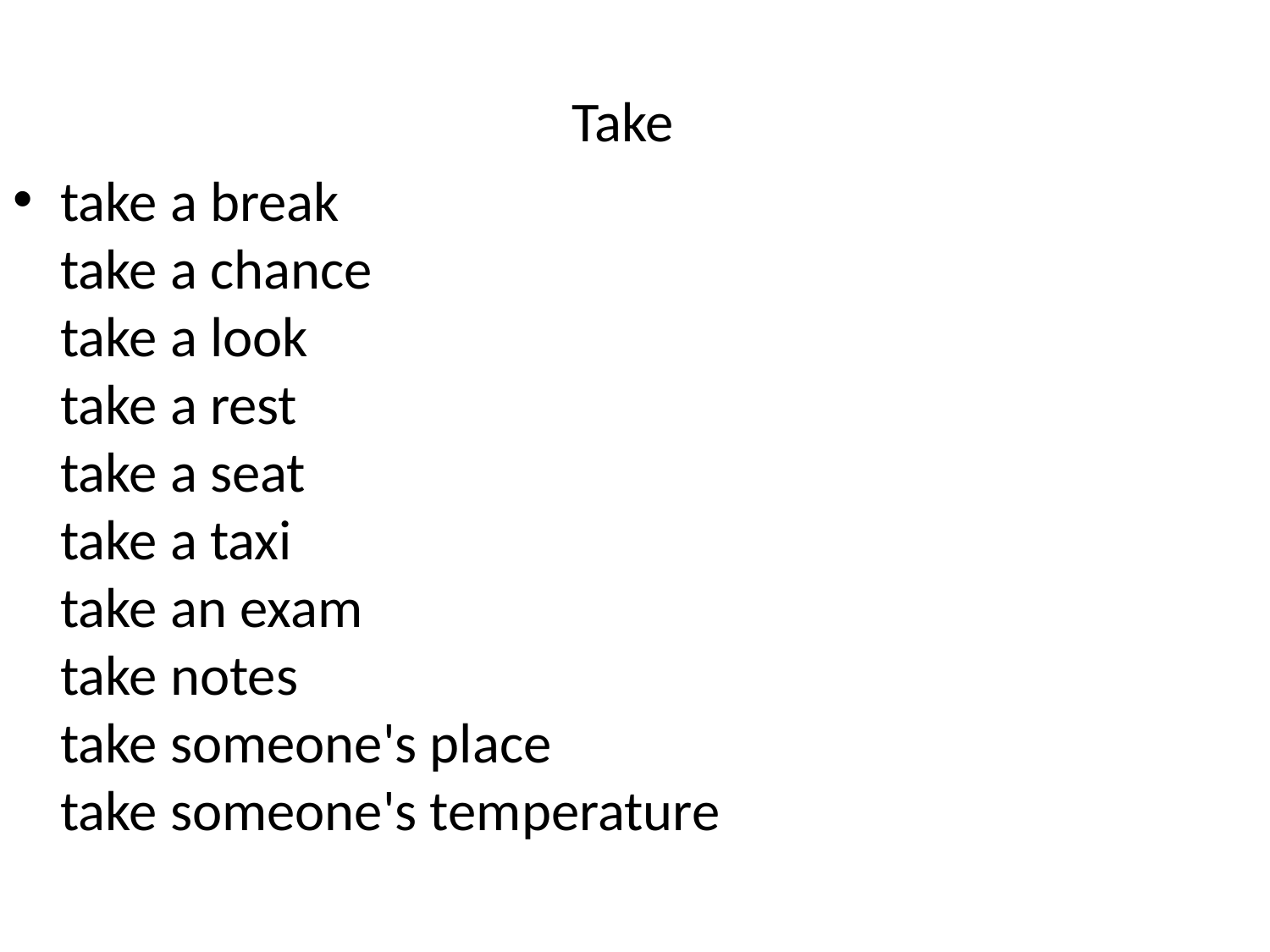

Take
take a break
take a chance
take a look
take a rest
take a seat
take a taxi
take an exam
take notes
take someone's place
take someone's temperature